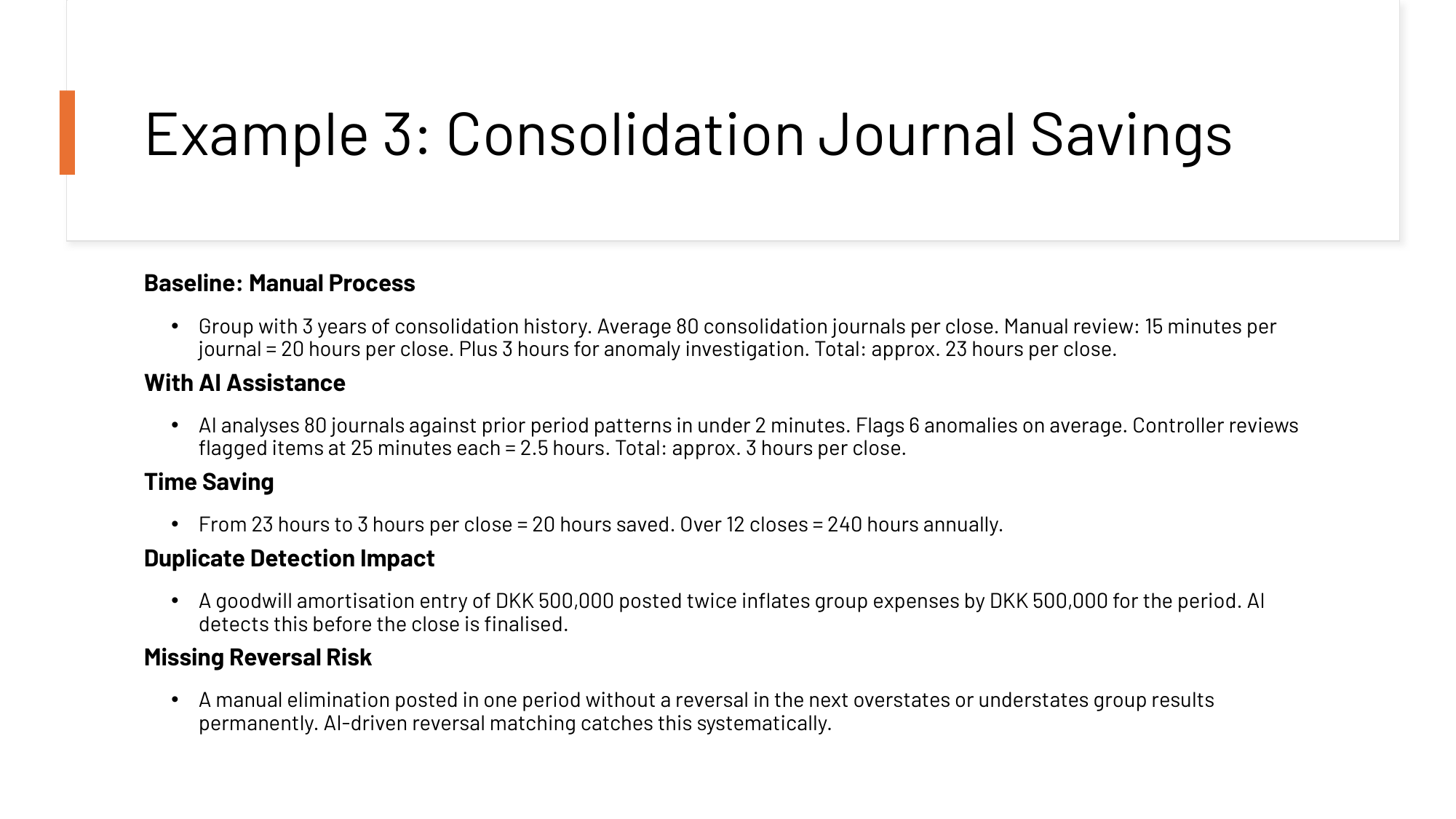

# Example 3: Consolidation Journal Savings

Baseline: Manual Process
Group with 3 years of consolidation history. Average 80 consolidation journals per close. Manual review: 15 minutes per journal = 20 hours per close. Plus 3 hours for anomaly investigation. Total: approx. 23 hours per close.
With AI Assistance
AI analyses 80 journals against prior period patterns in under 2 minutes. Flags 6 anomalies on average. Controller reviews flagged items at 25 minutes each = 2.5 hours. Total: approx. 3 hours per close.
Time Saving
From 23 hours to 3 hours per close = 20 hours saved. Over 12 closes = 240 hours annually.
Duplicate Detection Impact
A goodwill amortisation entry of DKK 500,000 posted twice inflates group expenses by DKK 500,000 for the period. AI detects this before the close is finalised.
Missing Reversal Risk
A manual elimination posted in one period without a reversal in the next overstates or understates group results permanently. AI-driven reversal matching catches this systematically.